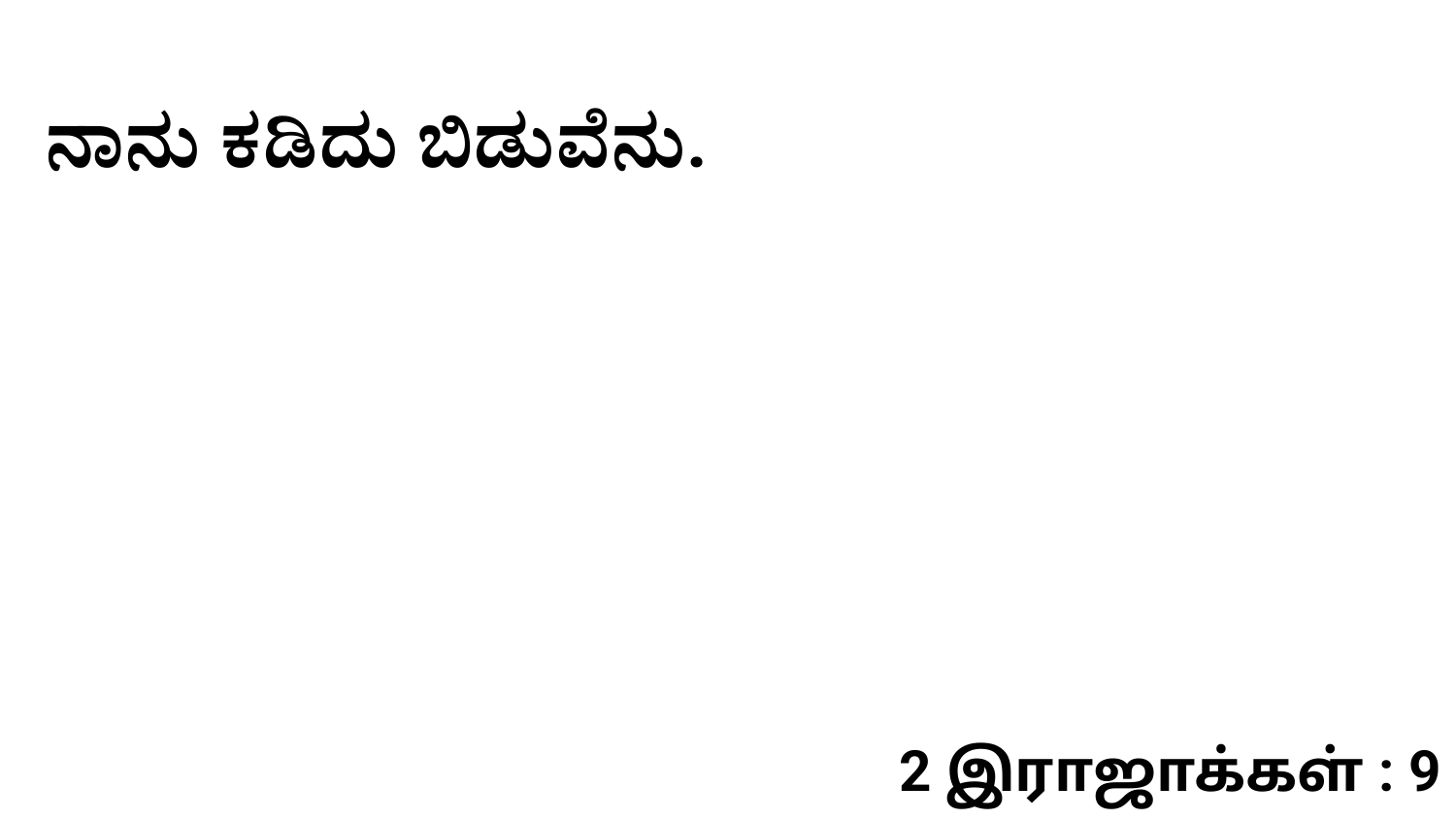

ನಾನು ಕಡಿದು ಬಿಡುವೆನು.
2 இராஜாக்கள் : 9